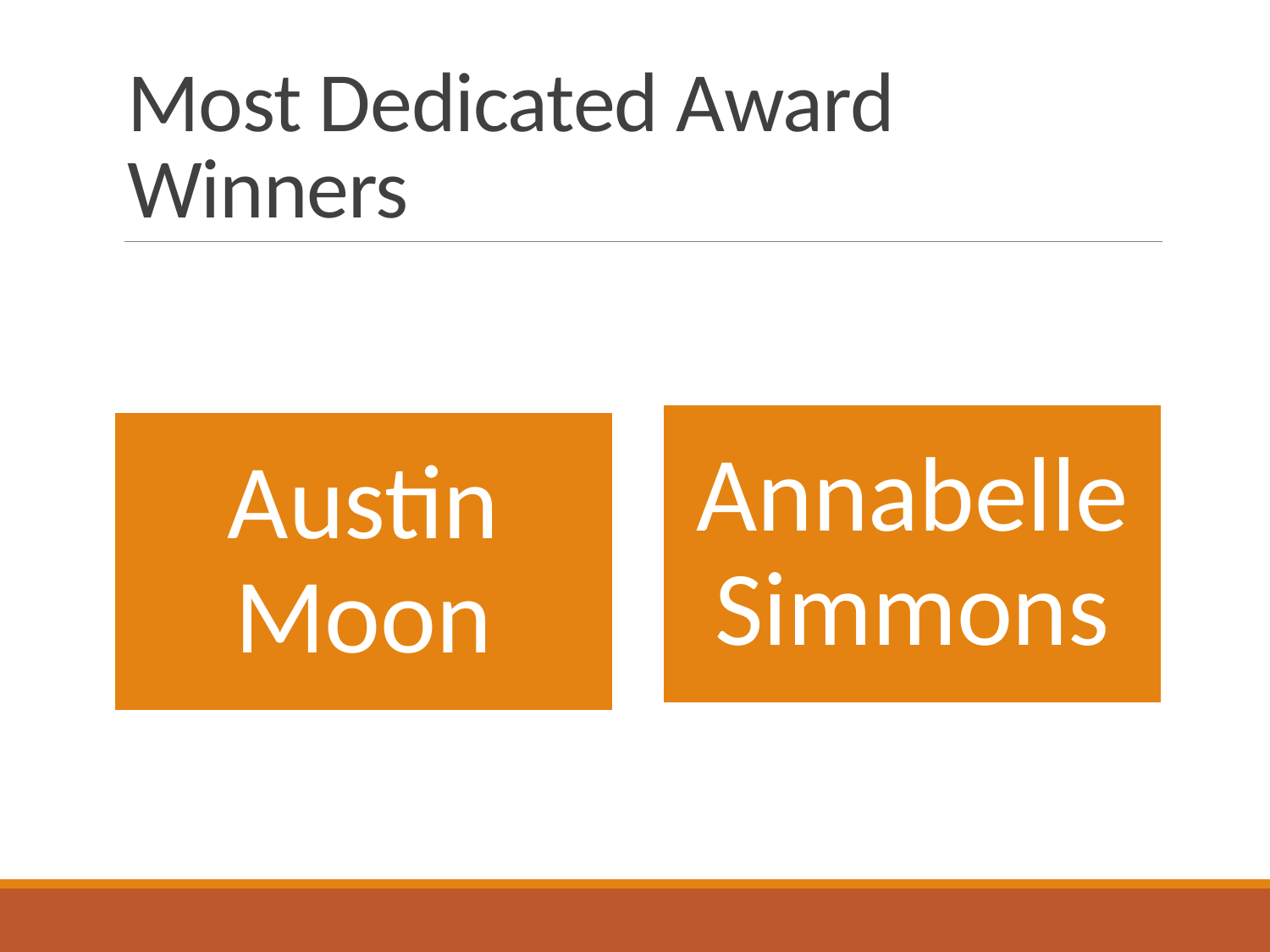

# Most Dedicated Award Winners
Austin Moon
Annabelle Simmons